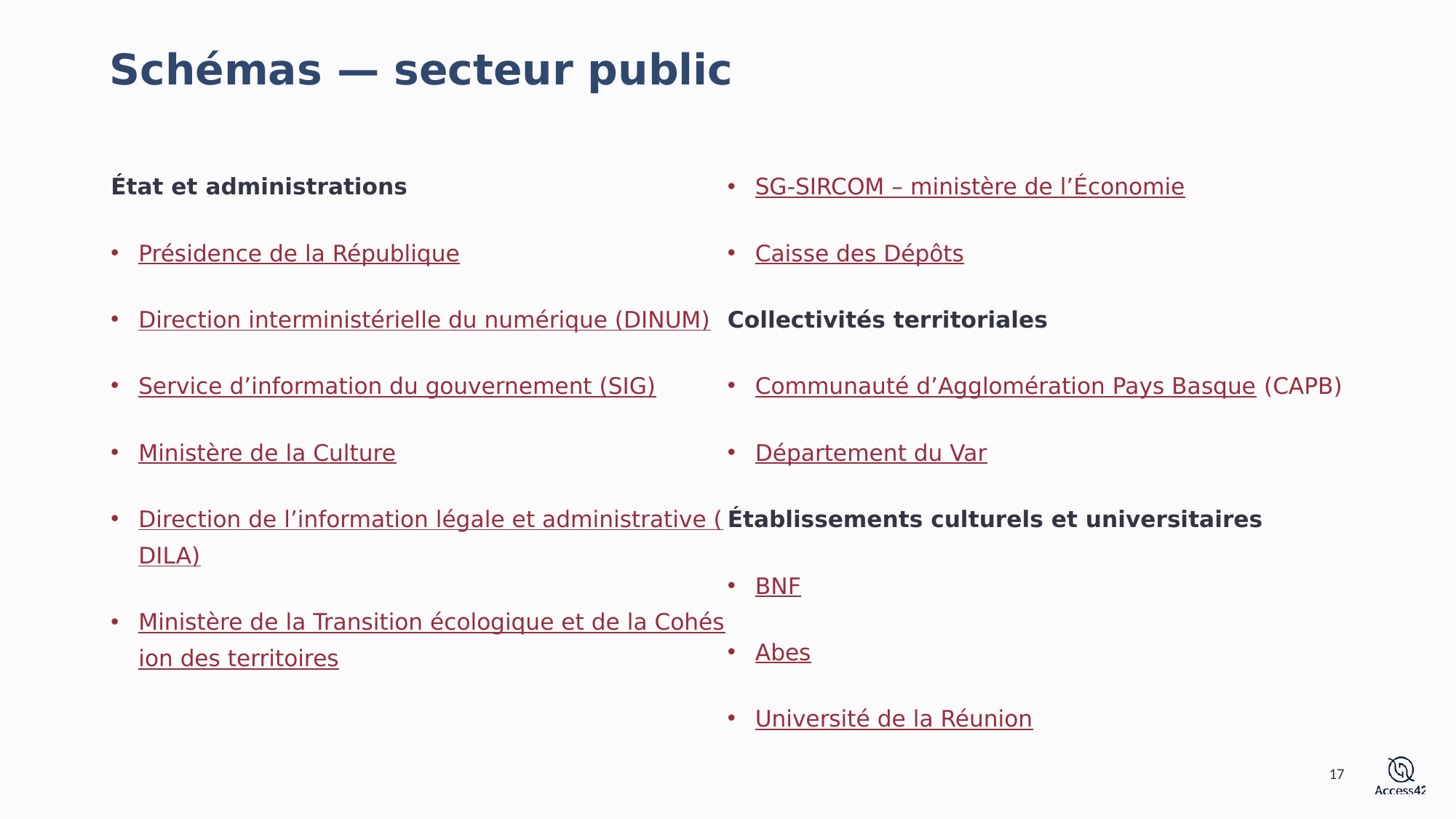

# Schémas — secteur public
État et administrations
Présidence de la République
Direction interministérielle du numérique (DINUM)
Service d’information du gouvernement (SIG)
Ministère de la Culture
Direction de l’information légale et administrative (DILA)
Ministère de la Transition écologique et de la Cohésion des territoires
SG-SIRCOM – ministère de l’Économie
Caisse des Dépôts
Collectivités territoriales
Communauté d’Agglomération Pays Basque (CAPB)
Département du Var
Établissements culturels et universitaires
BNF
Abes
Université de la Réunion

17